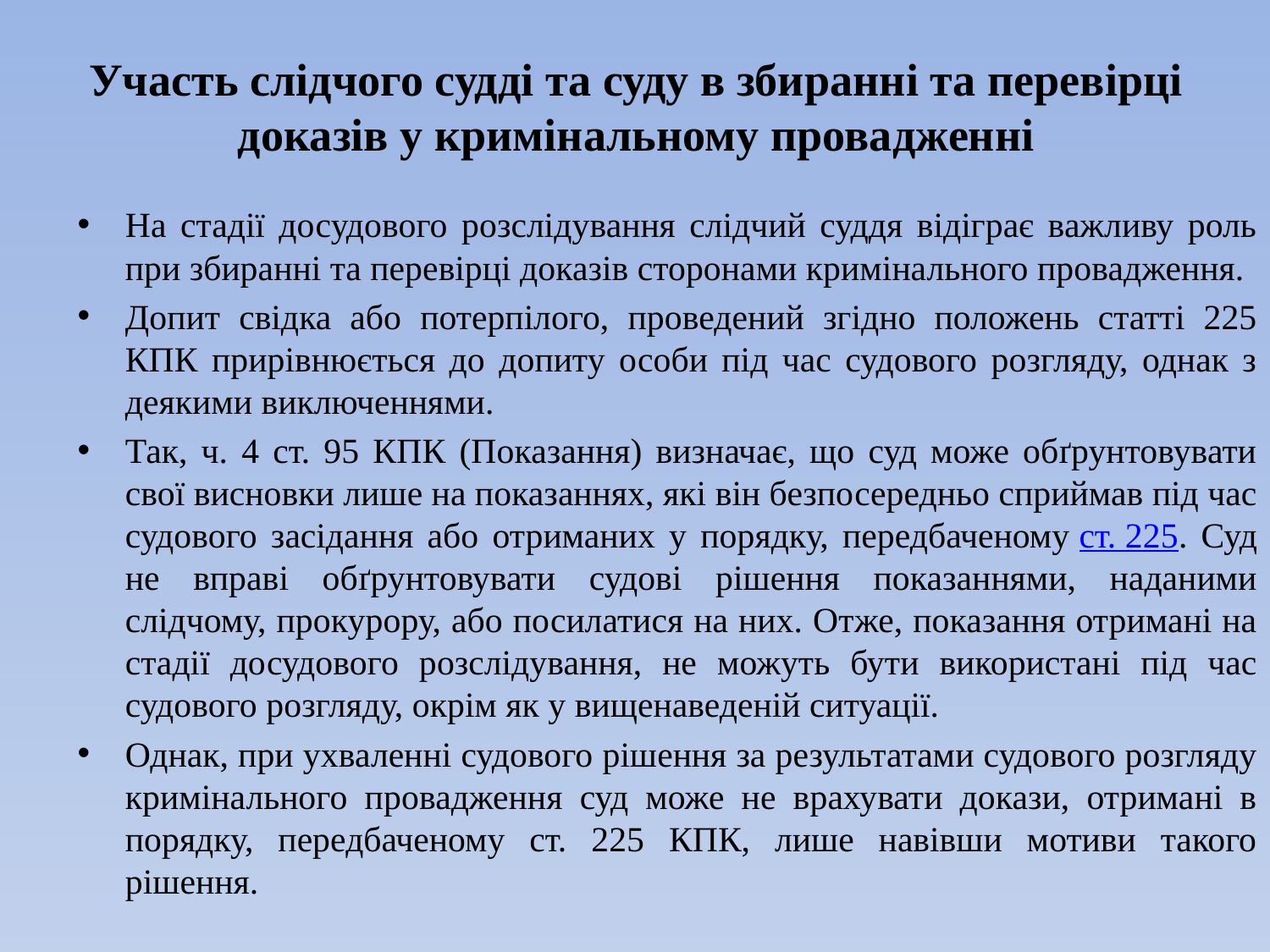

# Участь слідчого судді та суду в збиранні та перевірці доказів у кримінальному провадженні
На стадії досудового розслідування слідчий суддя відіграє важливу роль при збиранні та перевірці доказів сторонами кримінального провадження.
Допит свідка або потерпілого, проведений згідно положень статті 225 КПК прирівнюється до допиту особи під час судового розгляду, однак з деякими виключеннями.
Так, ч. 4 ст. 95 КПК (Показання) визначає, що суд може обґрунтовувати свої висновки лише на показаннях, які він безпосередньо сприймав під час судового засідання або отриманих у порядку, передбаченому ст. 225. Суд не вправі обґрунтовувати судові рішення показаннями, наданими слідчому, прокурору, або посилатися на них. Отже, показання отримані на стадії досудового розслідування, не можуть бути використані під час судового розгляду, окрім як у вищенаведеній ситуації.
Однак, при ухваленні судового рішення за результатами судового розгляду кримінального провадження суд може не врахувати докази, отримані в порядку, передбаченому ст. 225 КПК, лише навівши мотиви такого рішення.